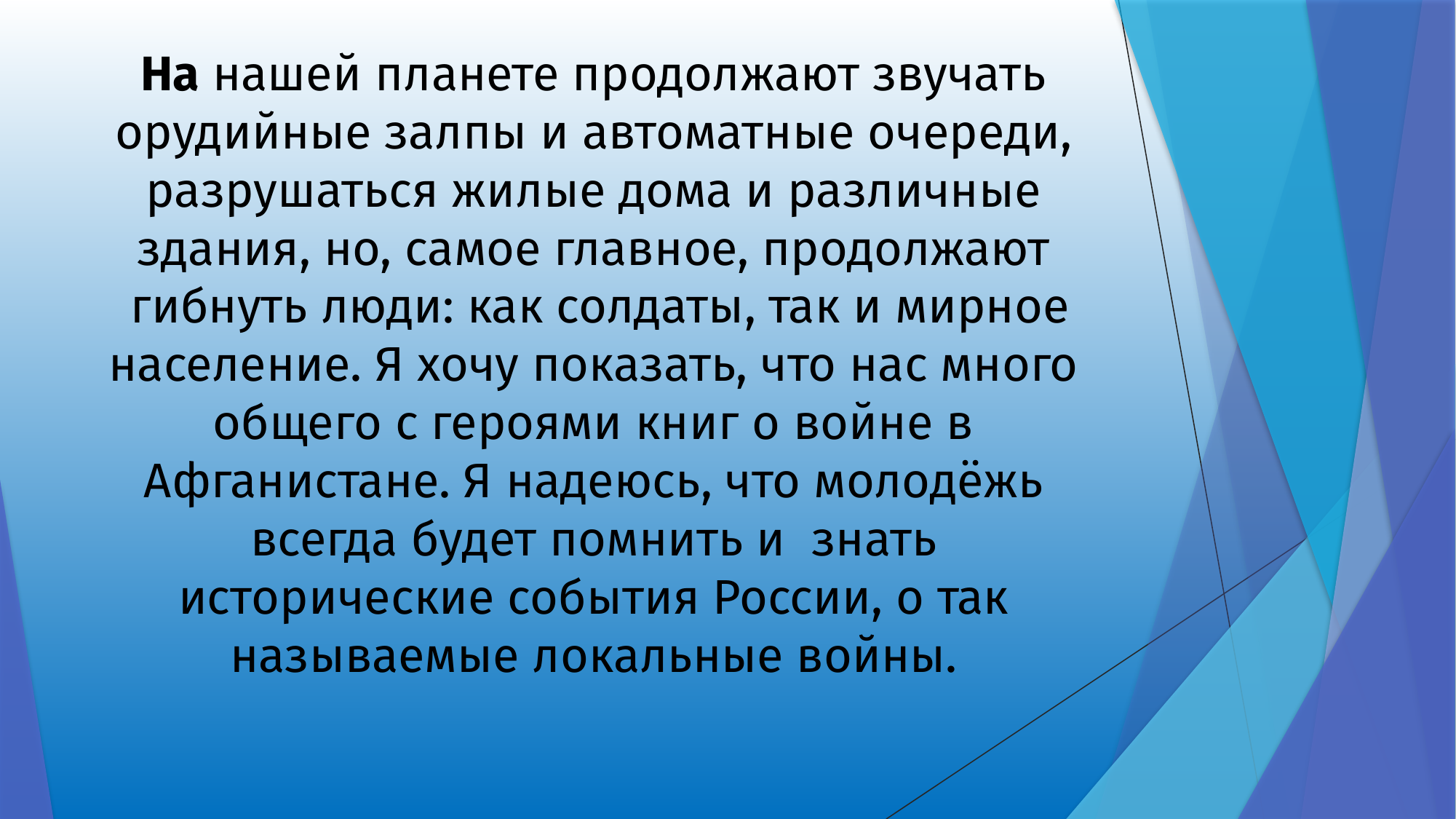

На нашей планете продолжают звучать орудийные залпы и автоматные очереди, разрушаться жилые дома и различные здания, но, самое главное, продолжают  гибнуть люди: как солдаты, так и мирное население. Я хочу показать, что нас много общего с героями книг о войне в Афганистане. Я надеюсь, что молодёжь всегда будет помнить и  знать исторические события России, о так называемые локальные войны.